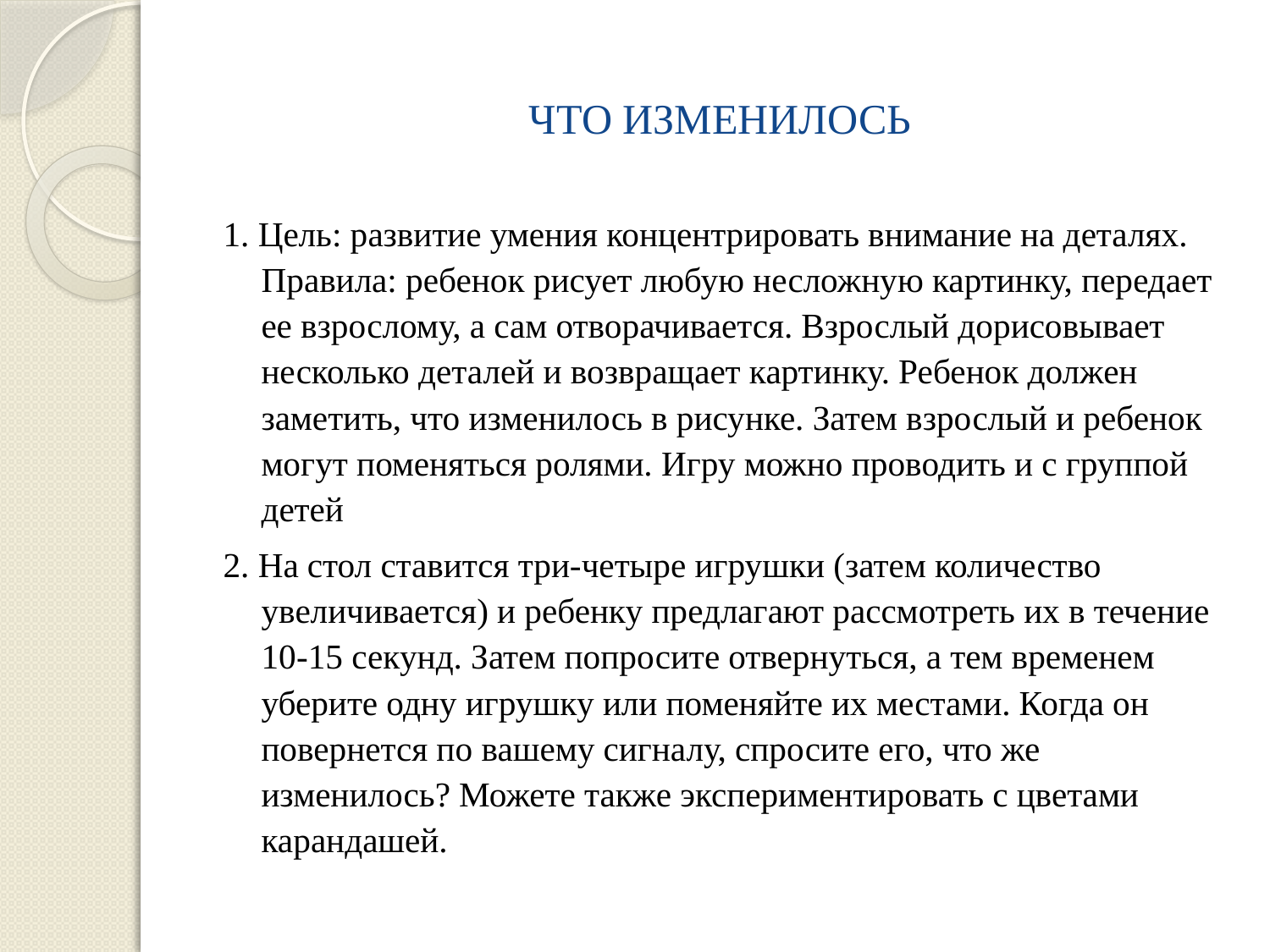

# ЧТО ИЗМЕНИЛОСЬ
1. Цель: развитие умения концентрировать внимание на деталях.     Правила: ребенок рисует любую несложную картинку, передает ее взрослому, а сам отворачивается. Взрослый дорисовывает несколько деталей и возвращает картинку. Ребенок должен заметить, что изменилось в рисунке. Затем взрослый и ребенок могут поменяться ролями. Игру можно проводить и с группой детей
2. На стол ставится три-четыре игрушки (затем количество увеличивается) и ребенку предлагают рассмотреть их в течение 10-15 секунд. Затем попросите отвернуться, а тем временем уберите одну игрушку или поменяйте их местами. Когда он повернется по вашему сигналу, спросите его, что же изменилось? Можете также экспериментировать с цветами карандашей.